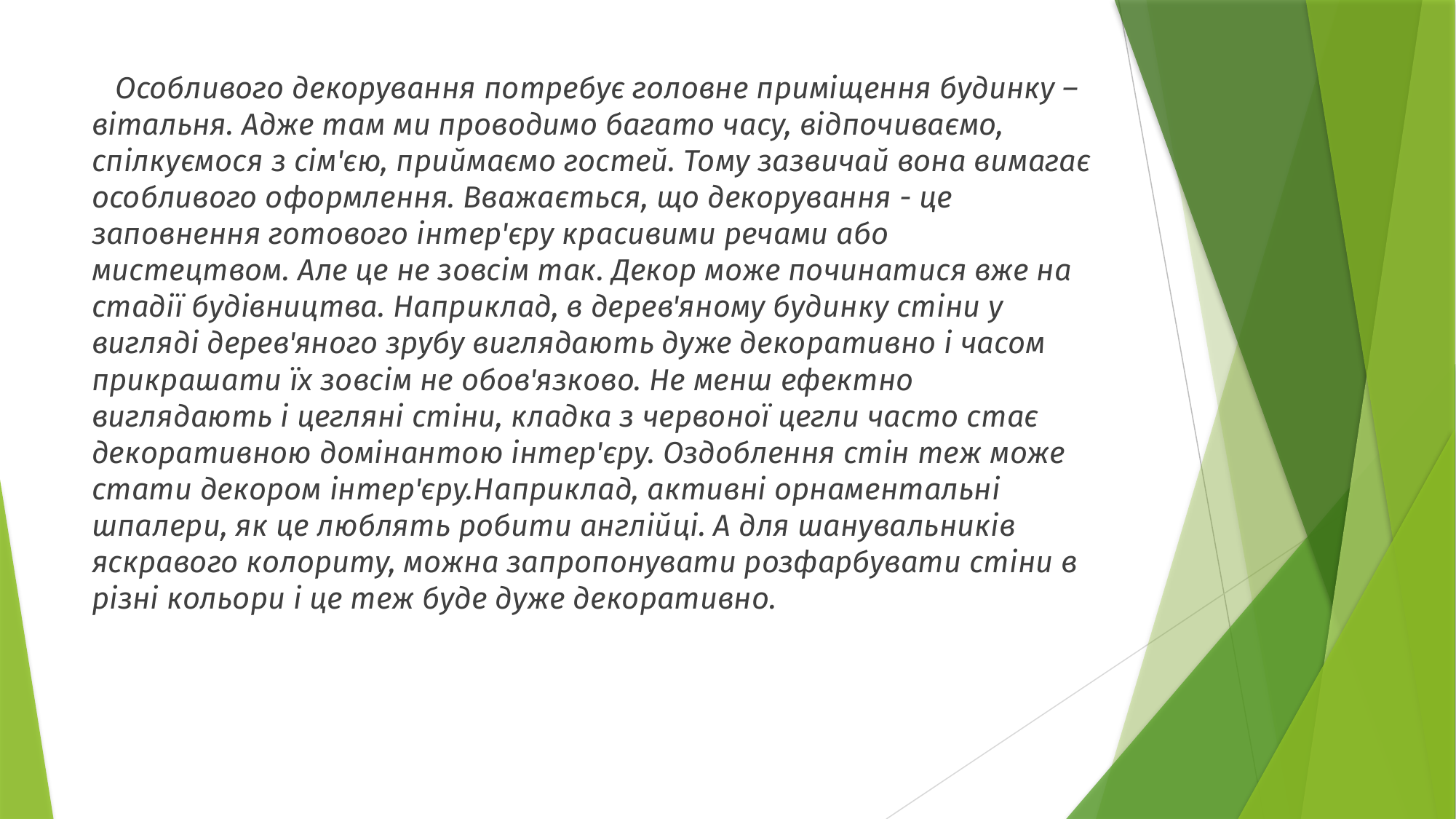

Особливого декорування потребує головне приміщення будинку – вітальня. Адже там ми проводимо багато часу, відпочиваємо, спілкуємося з сім'єю, приймаємо гостей. Тому зазвичай вона вимагає особливого оформлення. Вважається, що декорування - це заповнення готового інтер'єру красивими речами або мистецтвом. Але це не зовсім так. Декор може починатися вже на стадії будівництва. Наприклад, в дерев'яному будинку стіни у вигляді дерев'яного зрубу виглядають дуже декоративно і часом прикрашати їх зовсім не обов'язково. Не менш ефектно виглядають і цегляні стіни, кладка з червоної цегли часто стає декоративною домінантою інтер'єру. Оздоблення стін теж може стати декором інтер'єру.Наприклад, активні орнаментальні шпалери, як це люблять робити англійці. А для шанувальників яскравого колориту, можна запропонувати розфарбувати стіни в різні кольори і це теж буде дуже декоративно.